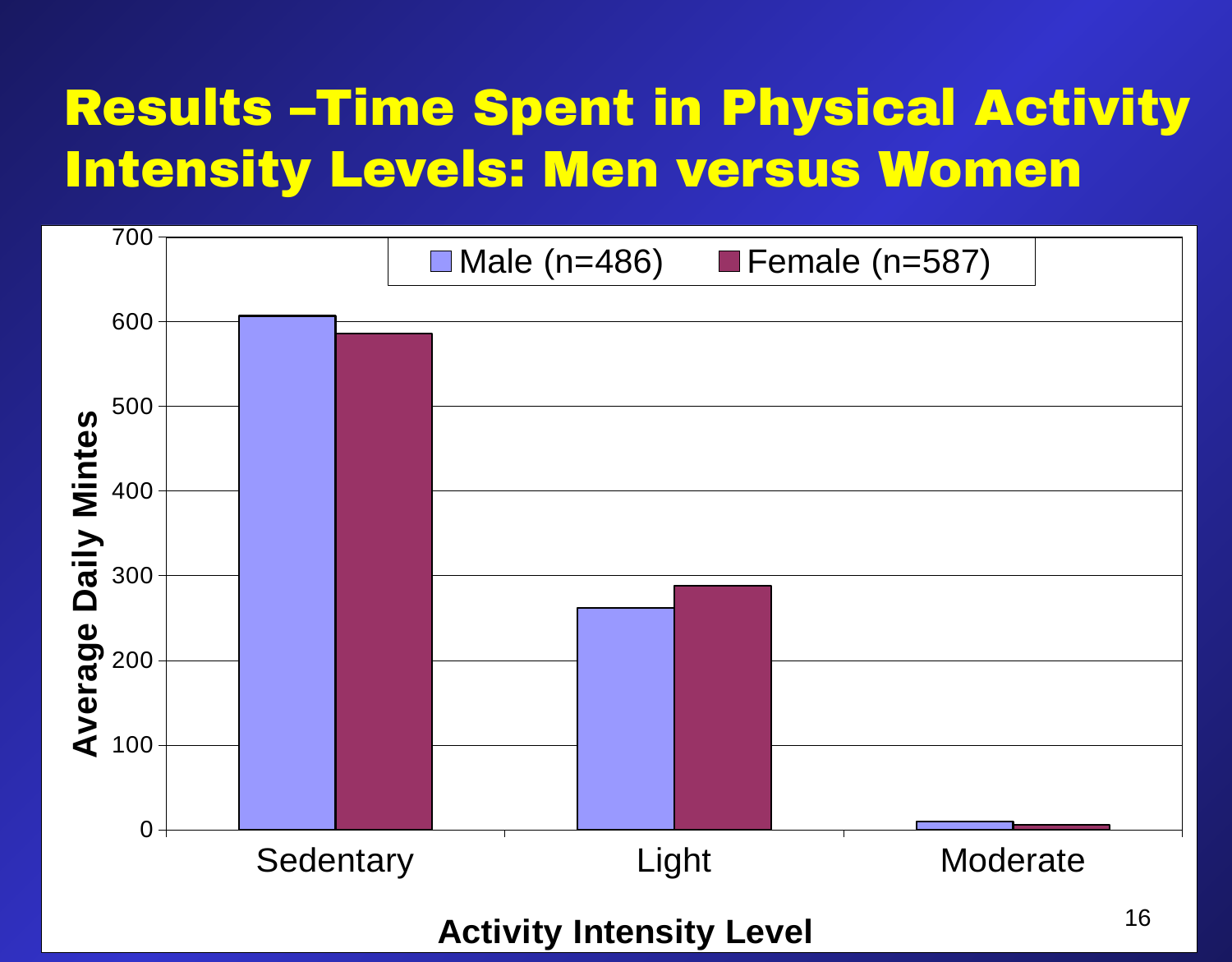

# Results –Time Spent in Physical Activity Intensity Levels: Men versus Women

### Chart

| Category | Male (n=486) | Female (n=587) |
|---|---|---|
| Sedentary | 607.0 | 586.0 |
| Light | 262.0 | 288.0 |
| Moderate | 9.3 | 5.5 |
16